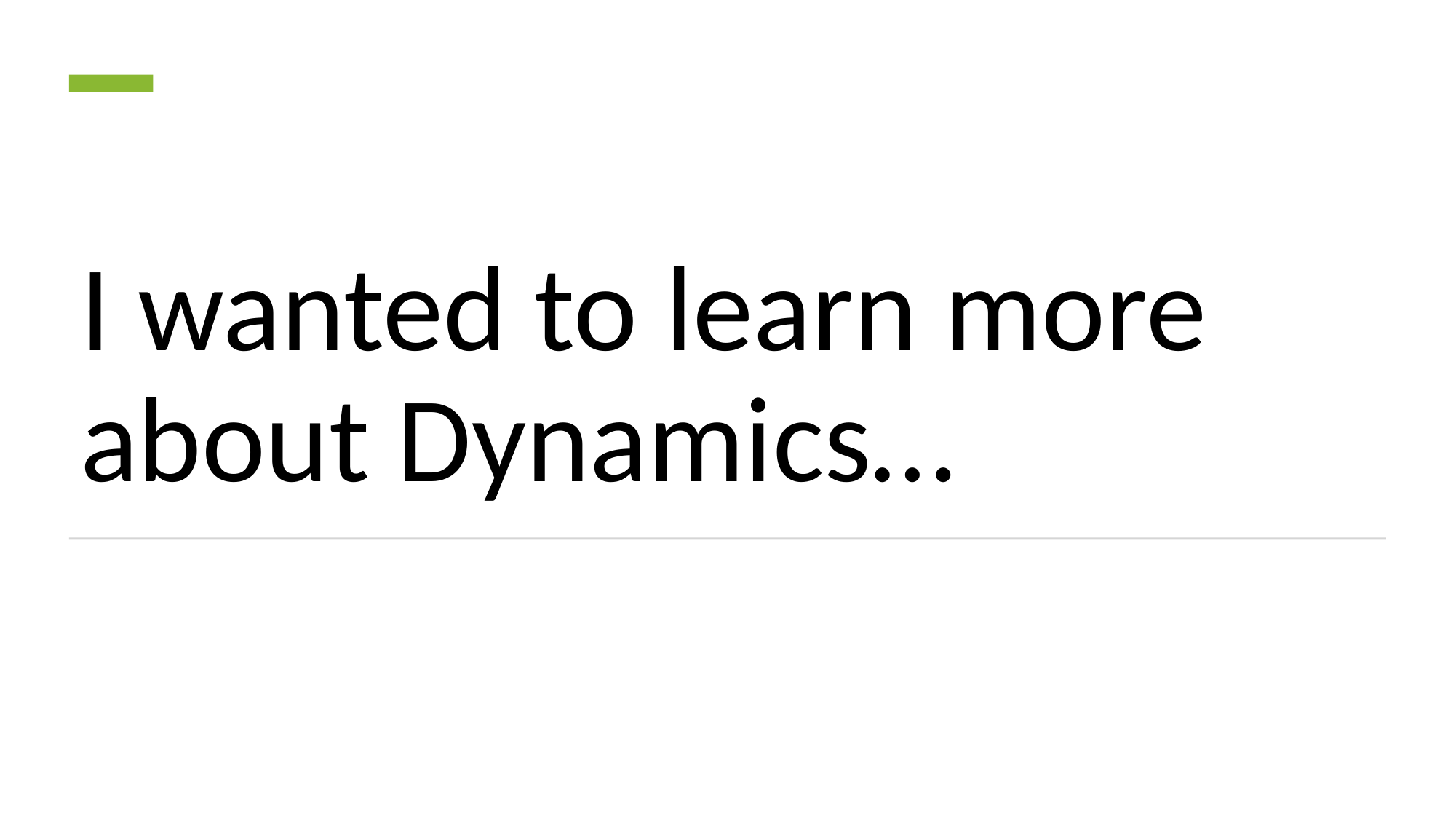

# I wanted to learn more about Dynamics…